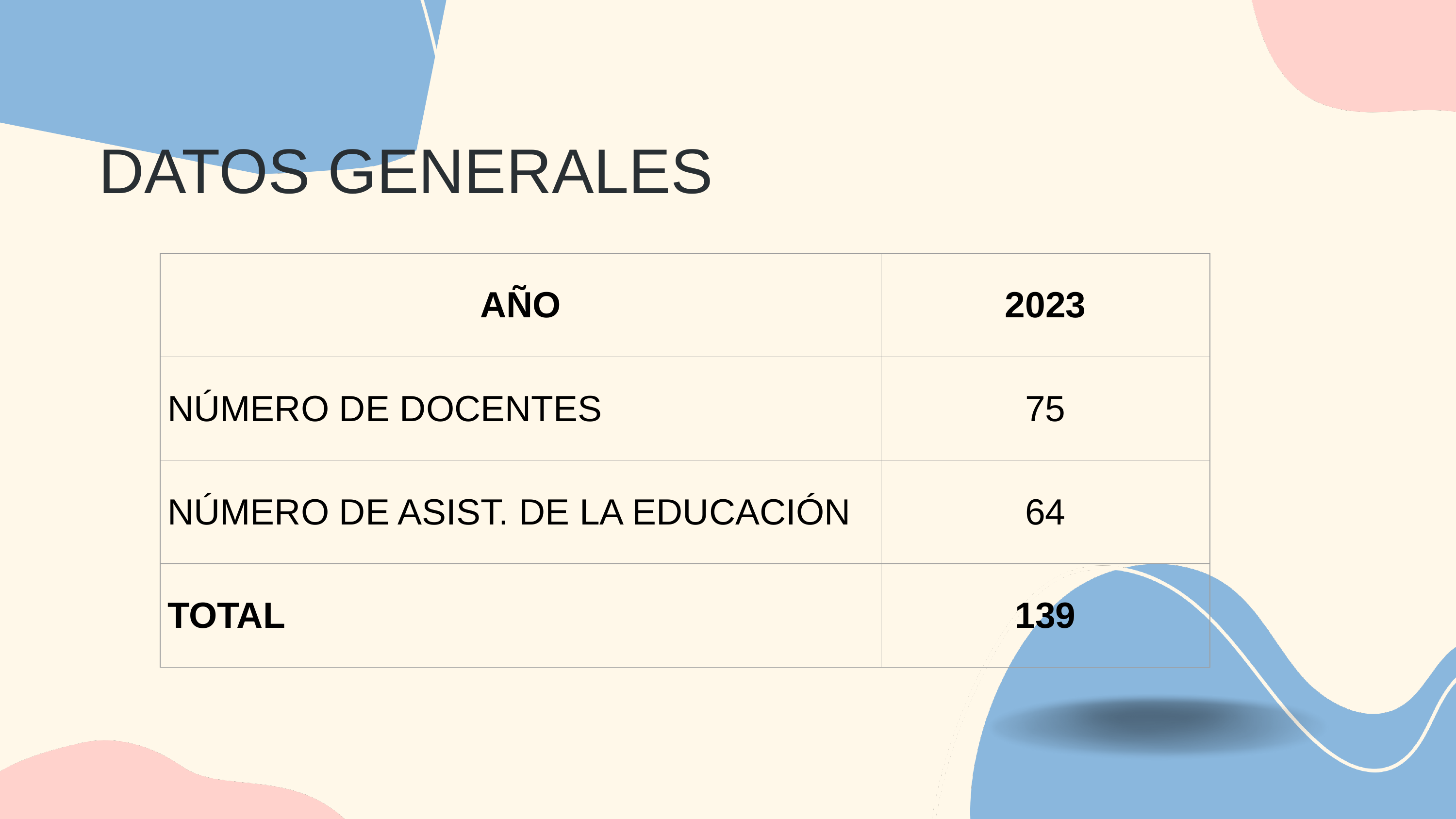

DATOS GENERALES
| AÑO | 2023 |
| --- | --- |
| NÚMERO DE DOCENTES | 75 |
| NÚMERO DE ASIST. DE LA EDUCACIÓN | 64 |
| TOTAL | 139 |